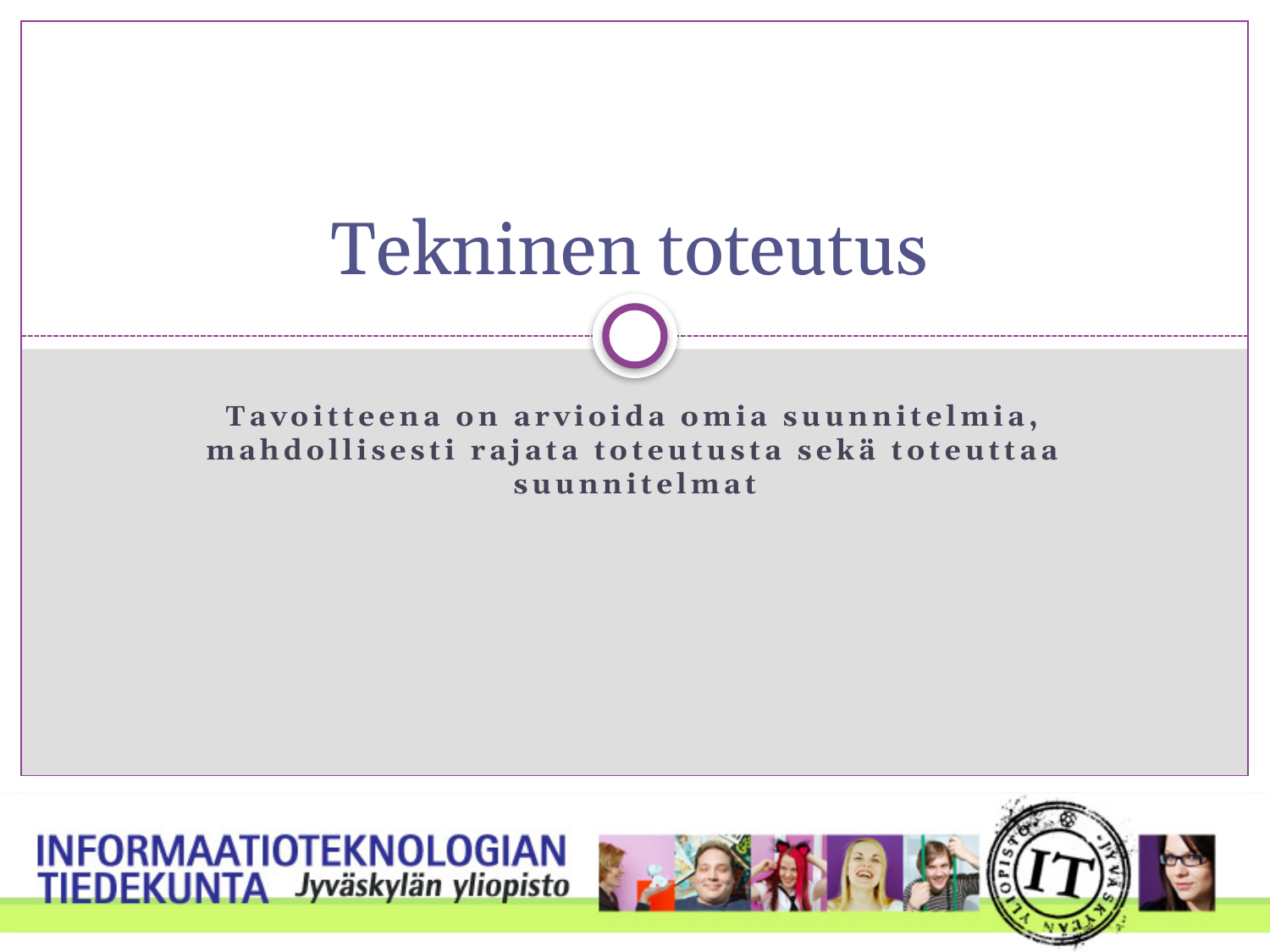

# Tekninen toteutus
Tavoitteena on arvioida omia suunnitelmia, mahdollisesti rajata toteutusta sekä toteuttaa suunnitelmat